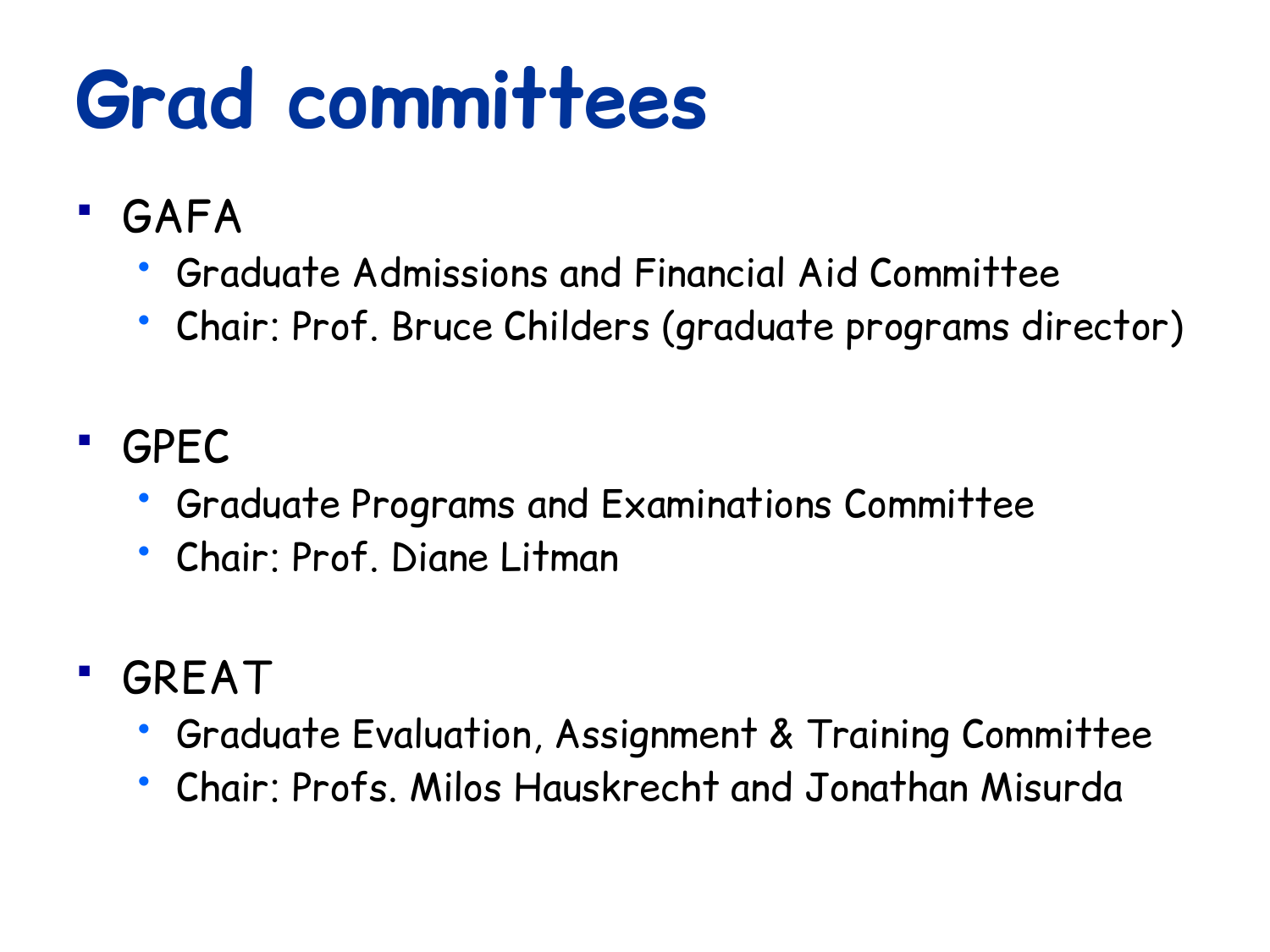

# Grad committees
GAFA
Graduate Admissions and Financial Aid Committee
Chair: Prof. Bruce Childers (graduate programs director)

GPEC
Graduate Programs and Examinations Committee
Chair: Prof. Diane Litman

GREAT
Graduate Evaluation, Assignment & Training Committee
Chair: Profs. Milos Hauskrecht and Jonathan Misurda